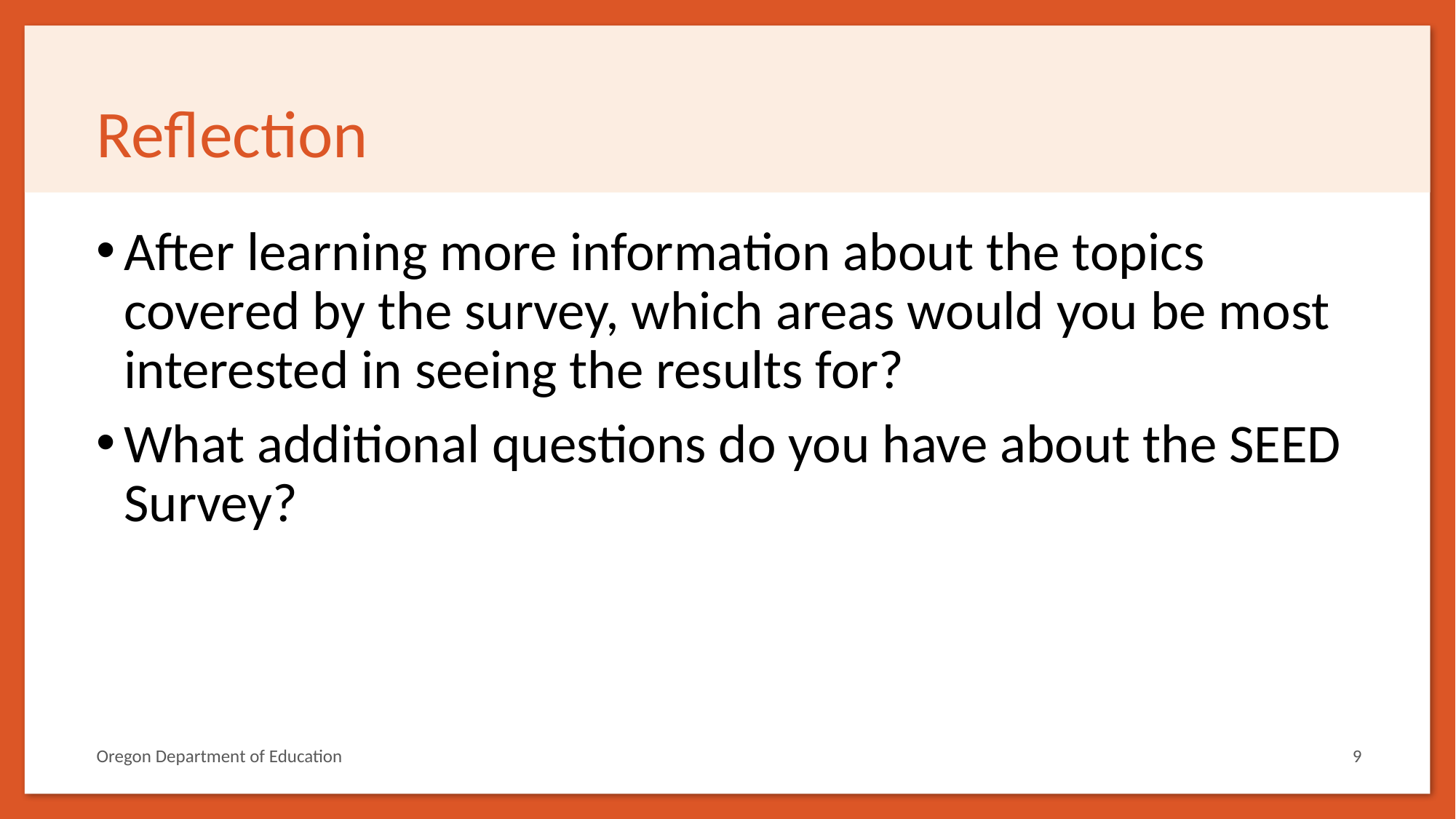

# Reflection
After learning more information about the topics covered by the survey, which areas would you be most interested in seeing the results for?
What additional questions do you have about the SEED Survey?
Oregon Department of Education
9